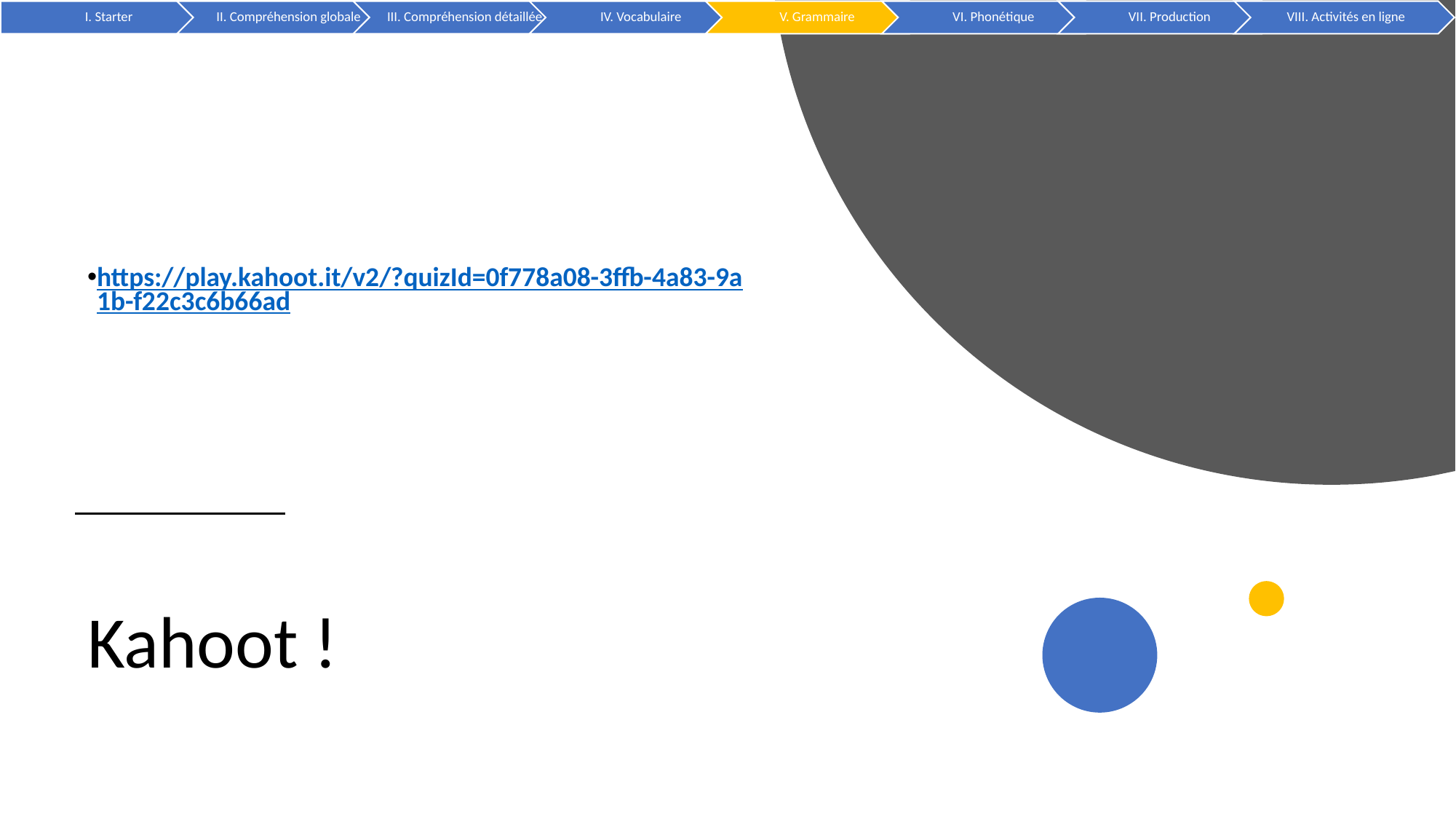

I. Starter
II. Compréhension globale
III. Compréhension détaillée
IV. Vocabulaire
V. Grammaire
VI. Phonétique
VII. Production
VIII. Activités en ligne
https://play.kahoot.it/v2/?quizId=0f778a08-3ffb-4a83-9a1b-f22c3c6b66ad
# Kahoot !